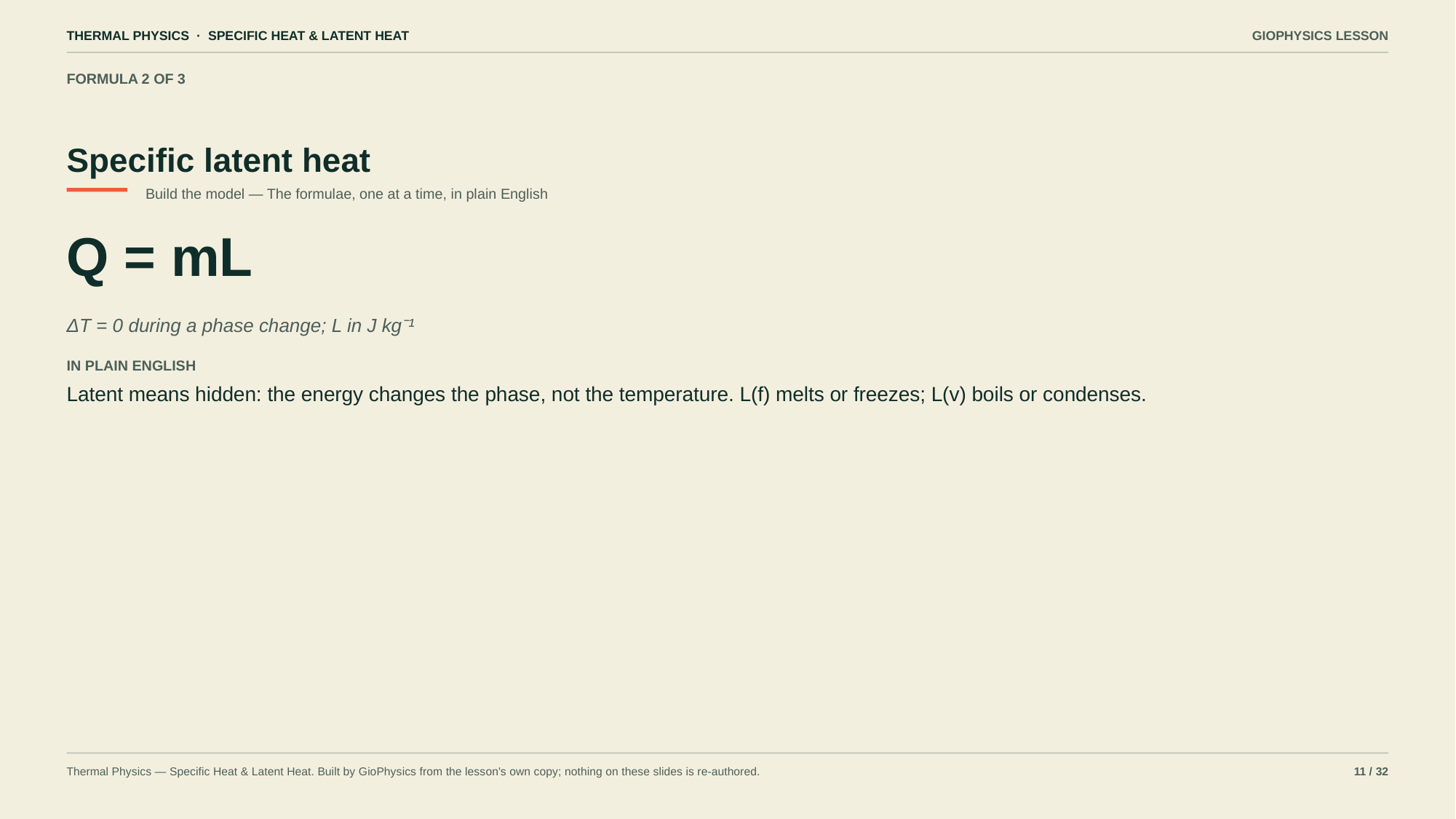

THERMAL PHYSICS  ·  SPECIFIC HEAT & LATENT HEAT
GIOPHYSICS LESSON

FORMULA 2 OF 3
Specific latent heat
Build the model — The formulae, one at a time, in plain English

Q = mL
ΔT = 0 during a phase change; L in J kg⁻¹
IN PLAIN ENGLISH
Latent means hidden: the energy changes the phase, not the temperature. L(f) melts or freezes; L(v) boils or condenses.

Thermal Physics — Specific Heat & Latent Heat. Built by GioPhysics from the lesson's own copy; nothing on these slides is re-authored.
11 / 32